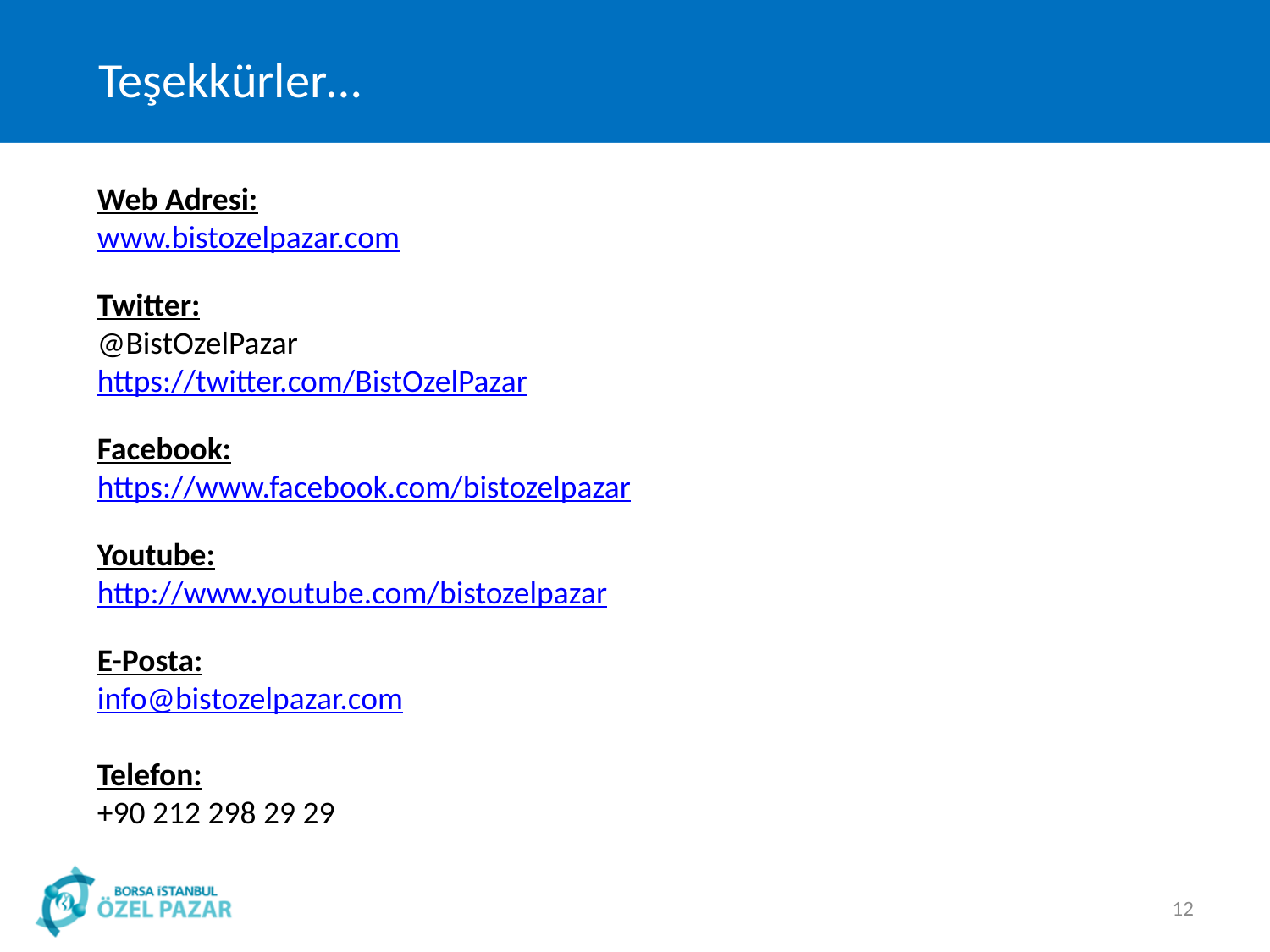

Teşekkürler…
Web Adresi:
www.bistozelpazar.com

Twitter:
@BistOzelPazar
https://twitter.com/BistOzelPazar

Facebook:
https://www.facebook.com/bistozelpazar

Youtube:
http://www.youtube.com/bistozelpazar

E-Posta:
info@bistozelpazar.com

Telefon:
+90 212 298 29 29

12